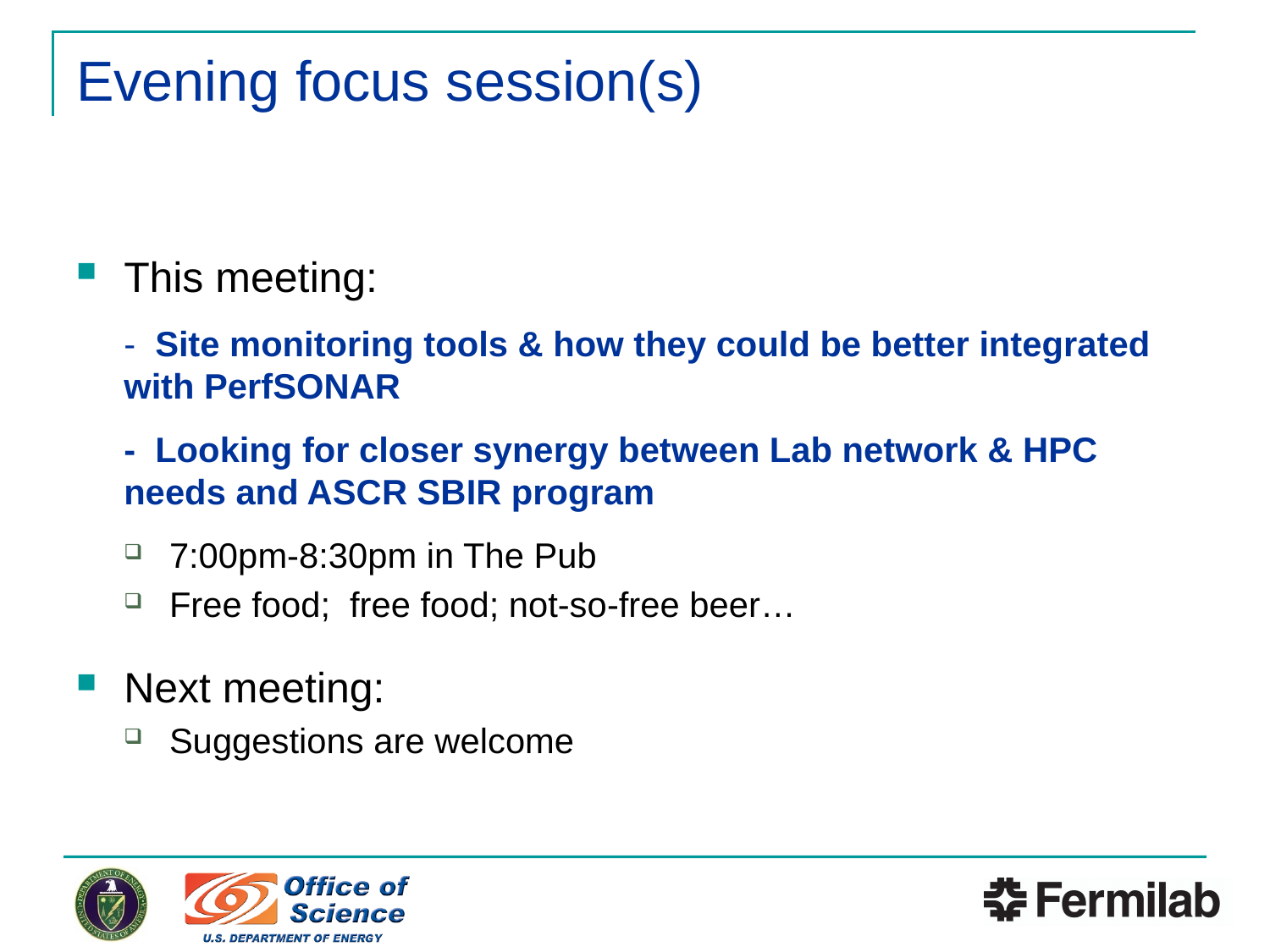

# Evening focus session(s)
This meeting:
	-  Site monitoring tools & how they could be better integrated with PerfSONAR
	-  Looking for closer synergy between Lab network & HPC needs and ASCR SBIR program
7:00pm-8:30pm in The Pub
Free food;  free food; not-so-free beer…

Next meeting:
Suggestions are welcome